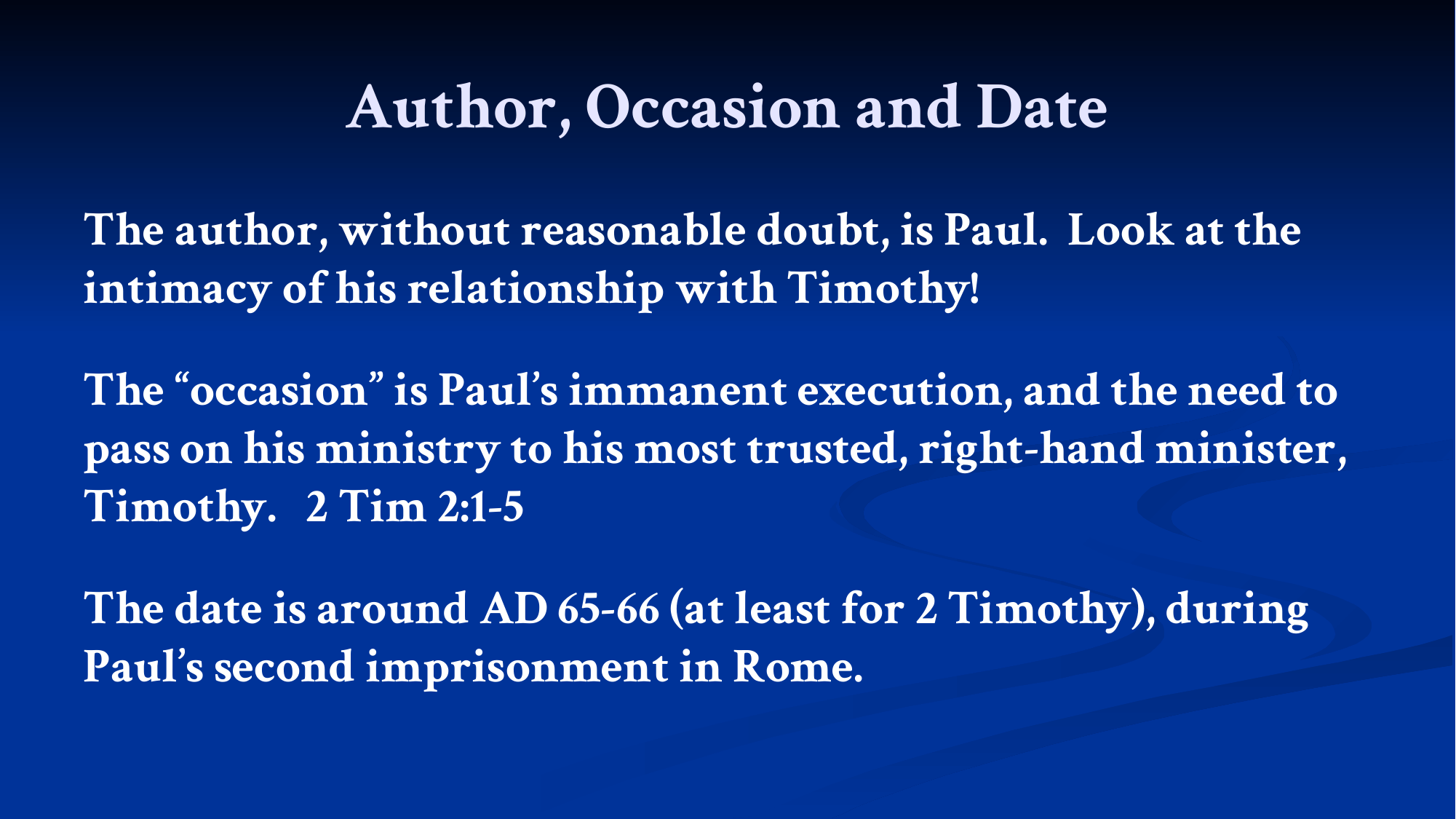

# Author, Occasion and Date
The author, without reasonable doubt, is Paul.  Look at the intimacy of his relationship with Timothy!

The “occasion” is Paul’s immanent execution, and the need to pass on his ministry to his most trusted, right-hand minister, Timothy.   2 Tim 2:1-5

The date is around AD 65-66 (at least for 2 Timothy), during Paul’s second imprisonment in Rome.